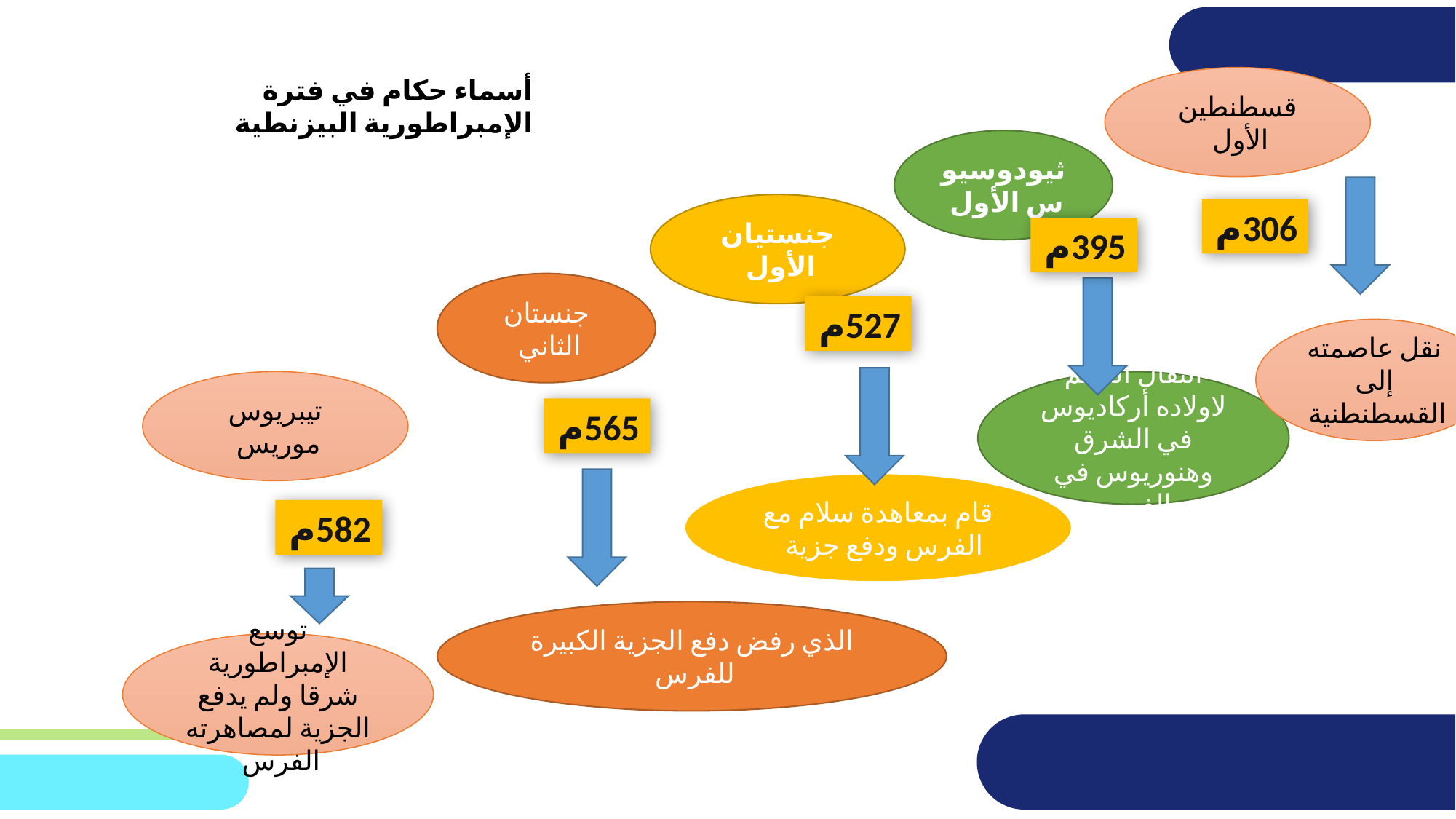

قسطنطين الأول
أسماء حكام في فترة الإمبراطورية البيزنطية
ثيودوسيوس الأول

جنستيان الأول
306م
395م
جنستان الثاني

527م
نقل عاصمته إلى القسطنطنية

تيبريوس موريس
انتقال الحكم لاولاده أركاديوس في الشرق وهنوريوس في الغرب
565م

قام بمعاهدة سلام مع الفرس ودفع جزية
582م

الذي رفض دفع الجزية الكبيرة للفرس
توسع الإمبراطورية شرقا ولم يدفع الجزية لمصاهرته الفرس